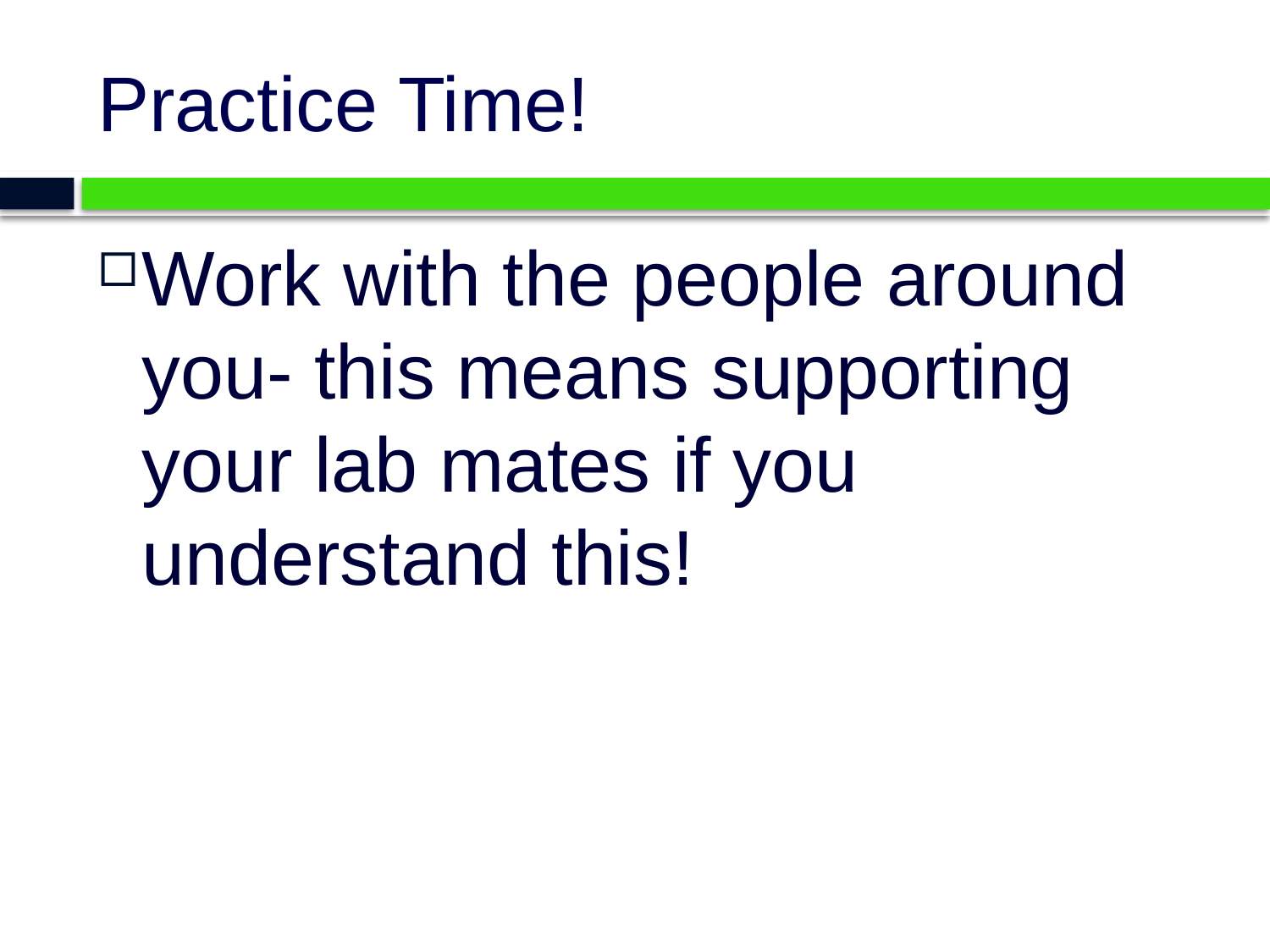

# Practice Time!
Work with the people around you- this means supporting your lab mates if you understand this!